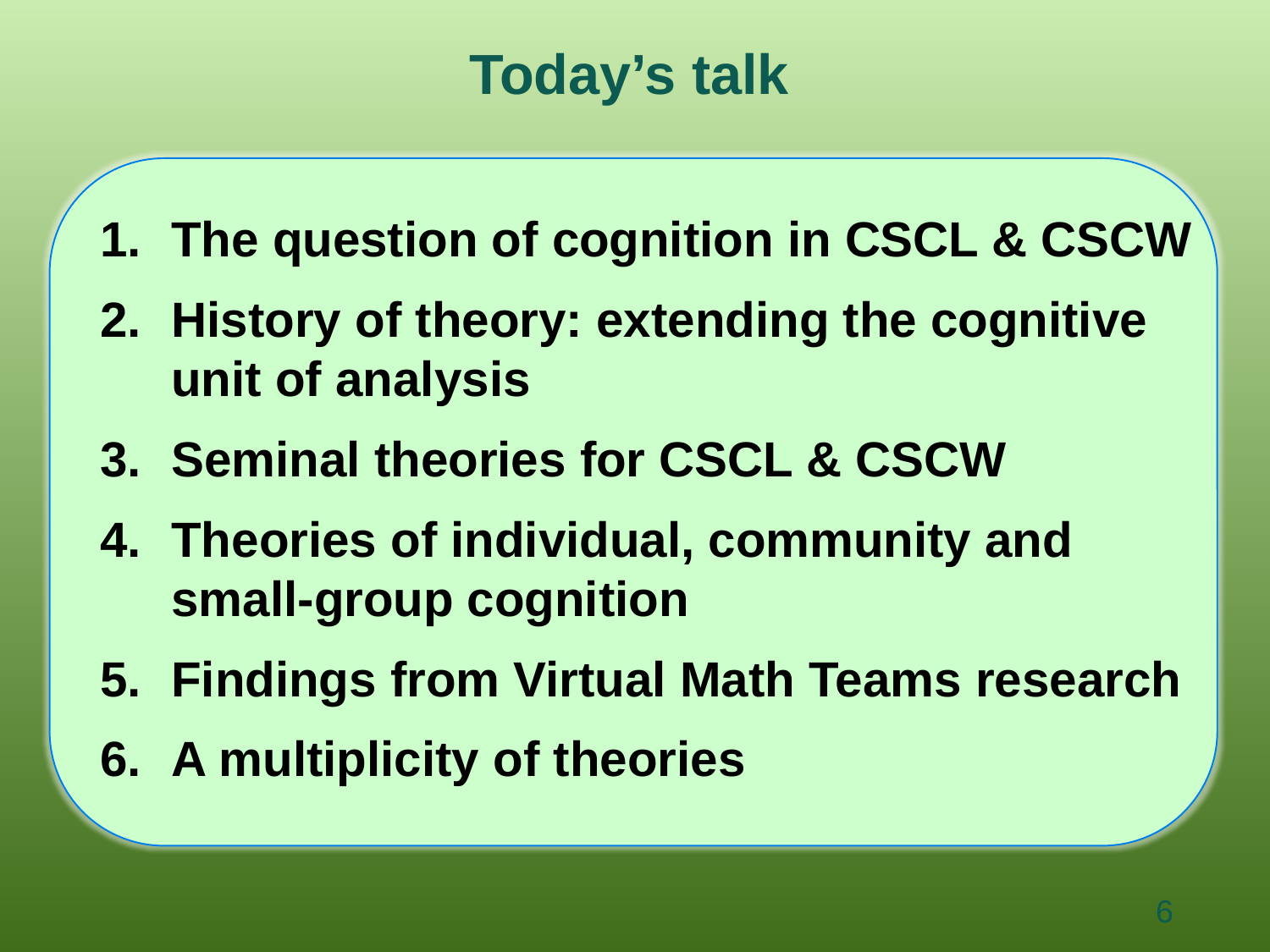

Today’s talk

The question of cognition in CSCL & CSCW
History of theory: extending the cognitive unit of analysis
Seminal theories for CSCL & CSCW
Theories of individual, community and small-group cognition
Findings from Virtual Math Teams research
A multiplicity of theories
6